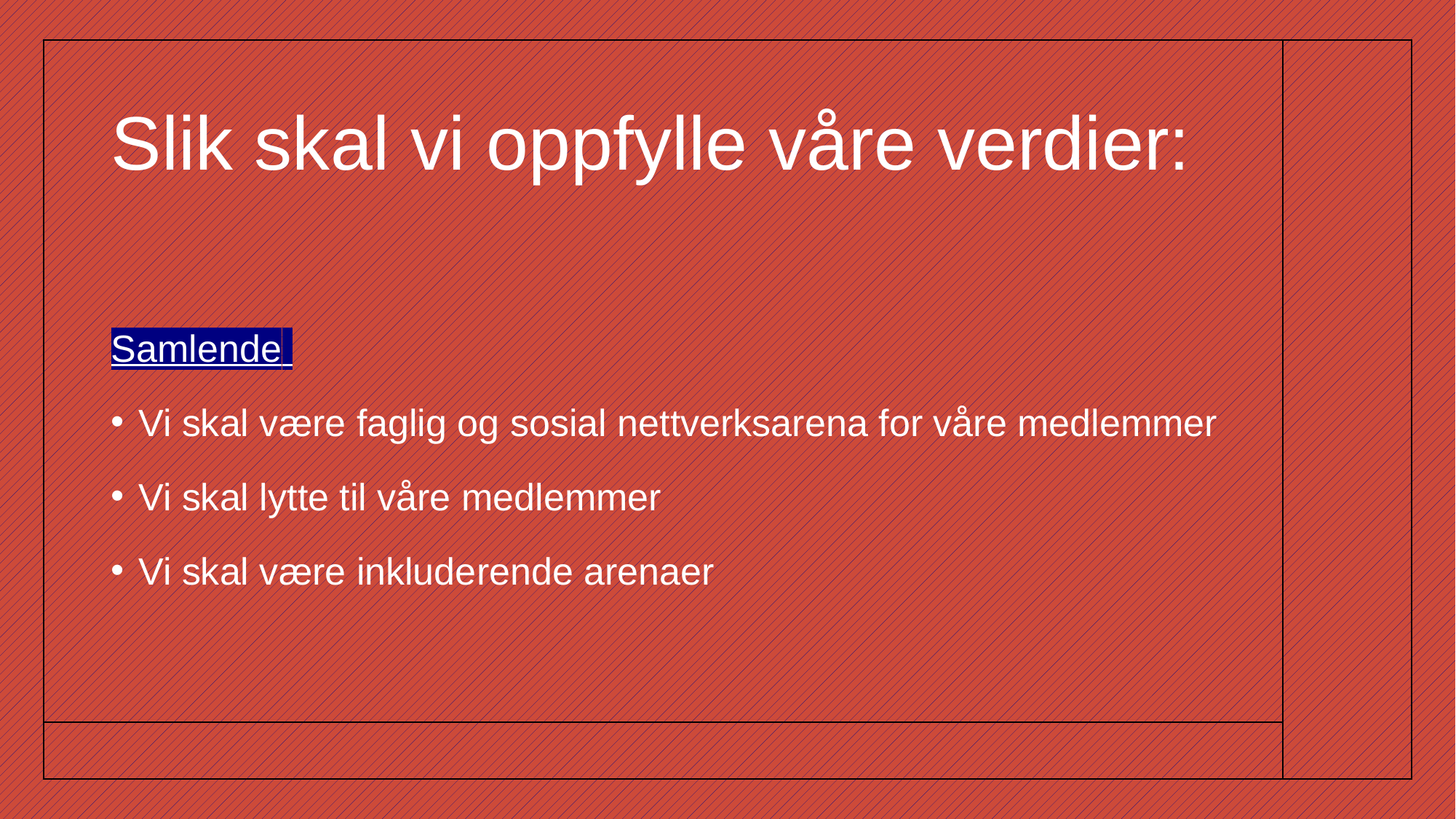

# Slik skal vi oppfylle våre verdier:
Samlende
Vi skal være faglig og sosial nettverksarena for våre medlemmer
Vi skal lytte til våre medlemmer
Vi skal være inkluderende arenaer